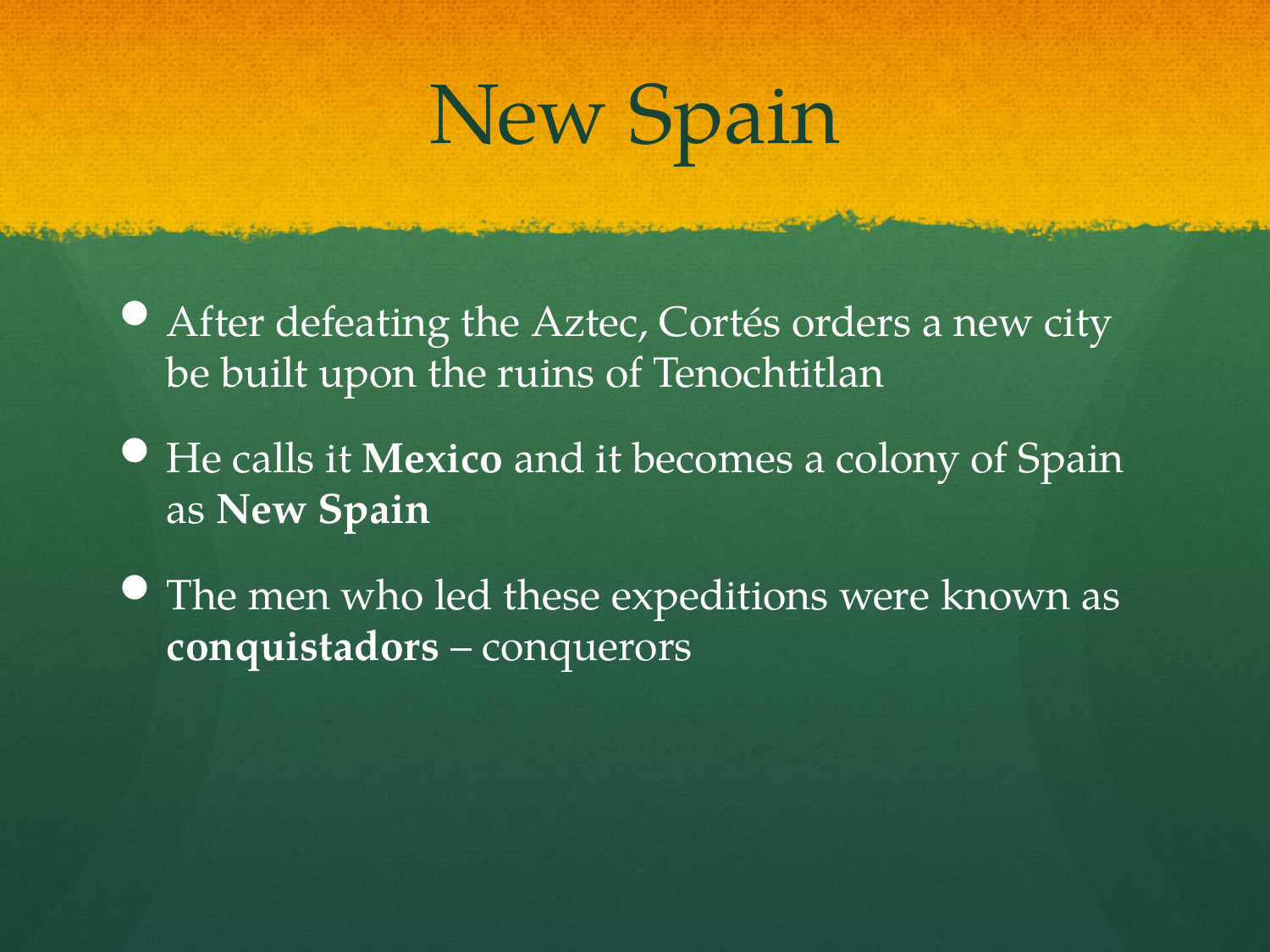

# New Spain
After defeating the Aztec, Cortés orders a new city be built upon the ruins of Tenochtitlan
He calls it Mexico and it becomes a colony of Spain as New Spain
The men who led these expeditions were known as conquistadors – conquerors